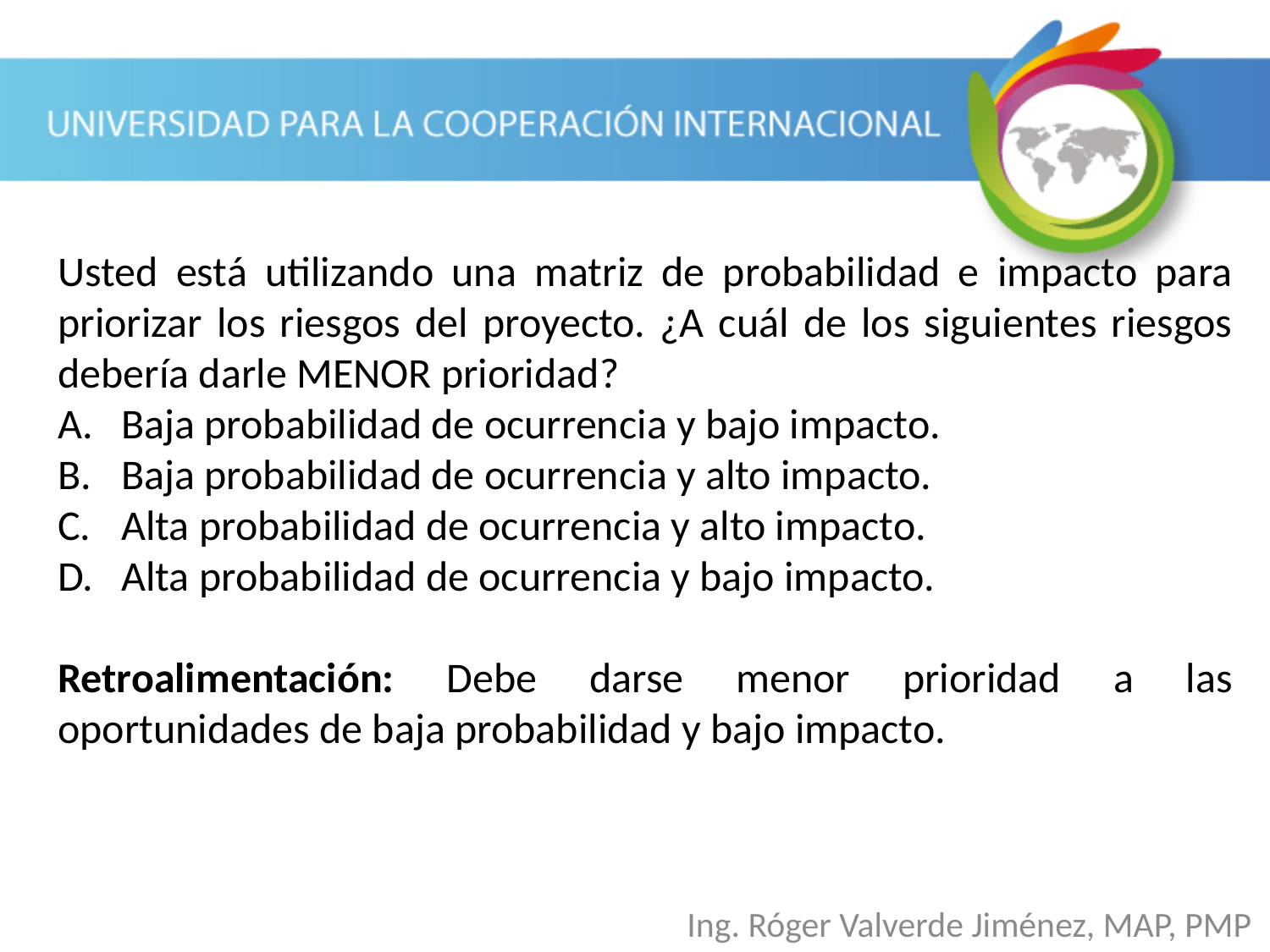

Usted está utilizando una matriz de probabilidad e impacto para priorizar los riesgos del proyecto. ¿A cuál de los siguientes riesgos debería darle MENOR prioridad?
Baja probabilidad de ocurrencia y bajo impacto.
Baja probabilidad de ocurrencia y alto impacto.
Alta probabilidad de ocurrencia y alto impacto.
Alta probabilidad de ocurrencia y bajo impacto.

Retroalimentación: Debe darse menor prioridad a las oportunidades de baja probabilidad y bajo impacto.

Ing. Róger Valverde Jiménez, MAP, PMP